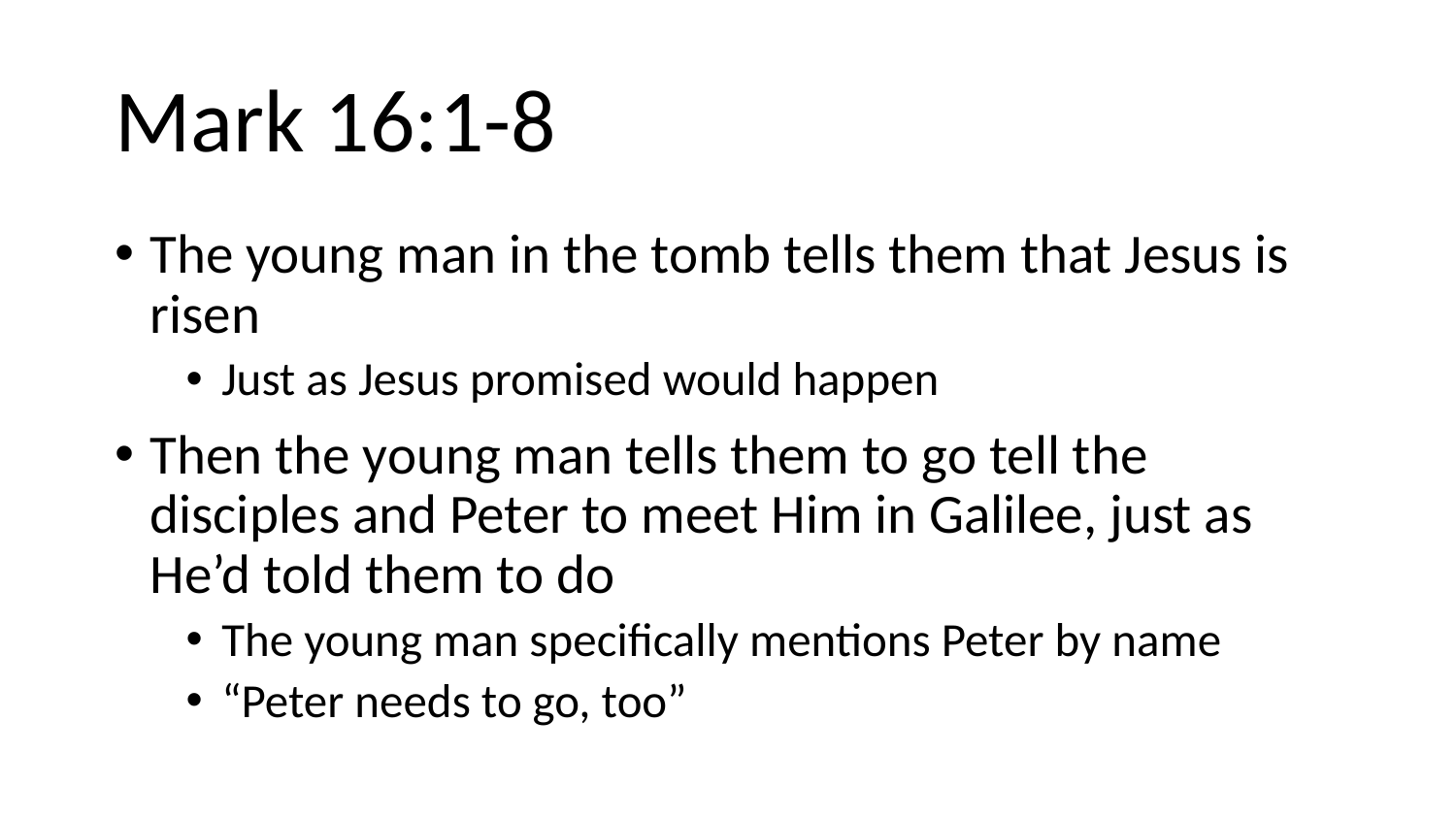

# Mark 16:1-8
The young man in the tomb tells them that Jesus is risen
Just as Jesus promised would happen
Then the young man tells them to go tell the disciples and Peter to meet Him in Galilee, just as He’d told them to do
The young man specifically mentions Peter by name
“Peter needs to go, too”